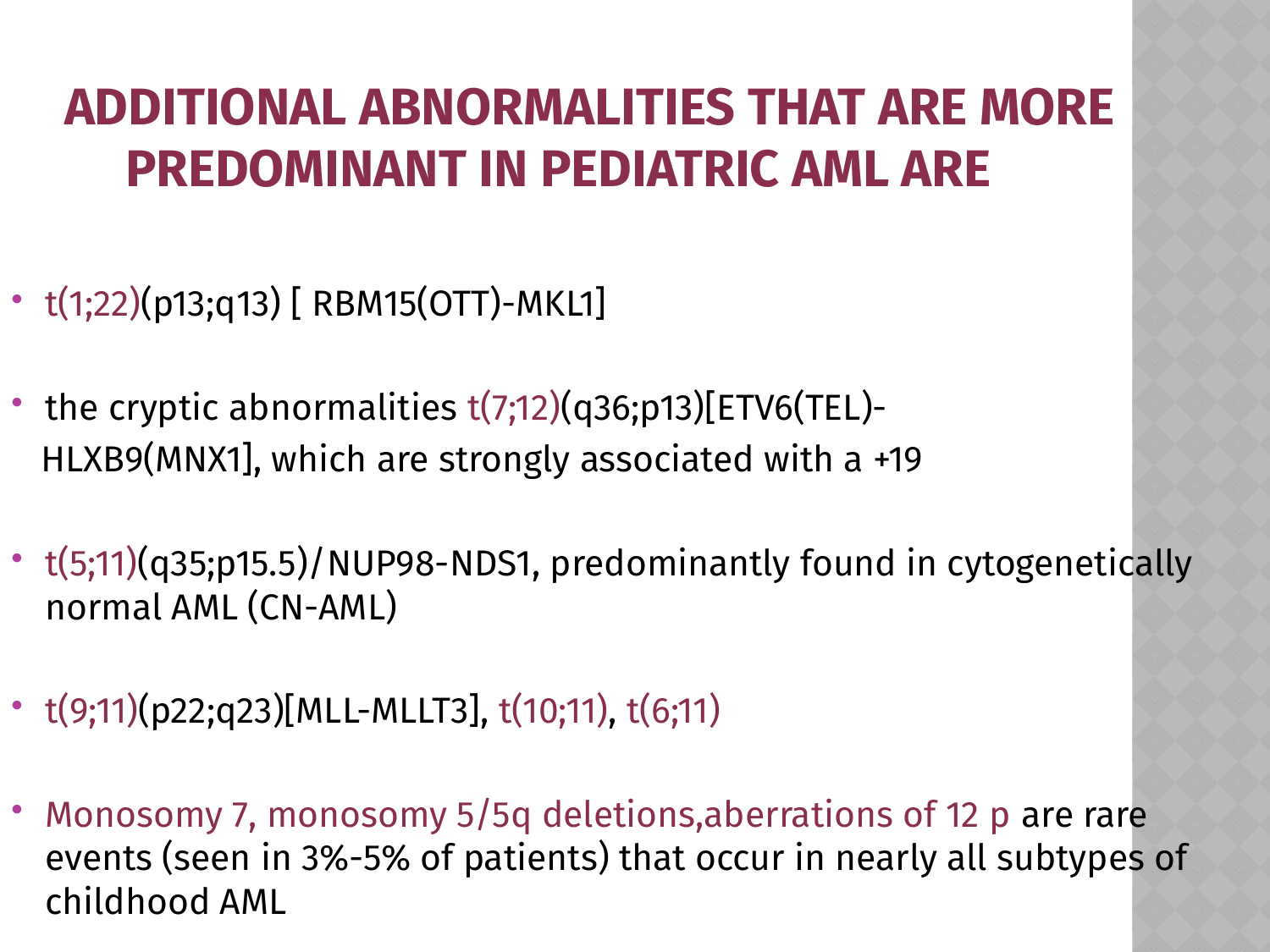

# Additional abnormalities that are more predominant in pediatric AML are

t(1;22)(p13;q13) [ RBM15(OTT)-MKL1]

the cryptic abnormalities t(7;12)(q36;p13)[ETV6(TEL)-
   HLXB9(MNX1], which are strongly associated with a +19

t(5;11)(q35;p15.5)/NUP98-NDS1, predominantly found in cytogenetically normal AML (CN-AML)

t(9;11)(p22;q23)[MLL-MLLT3], t(10;11), t(6;11)

Monosomy 7, monosomy 5/5q deletions,aberrations of 12 p are rare events (seen in 3%-5% of patients) that occur in nearly all subtypes of childhood AML